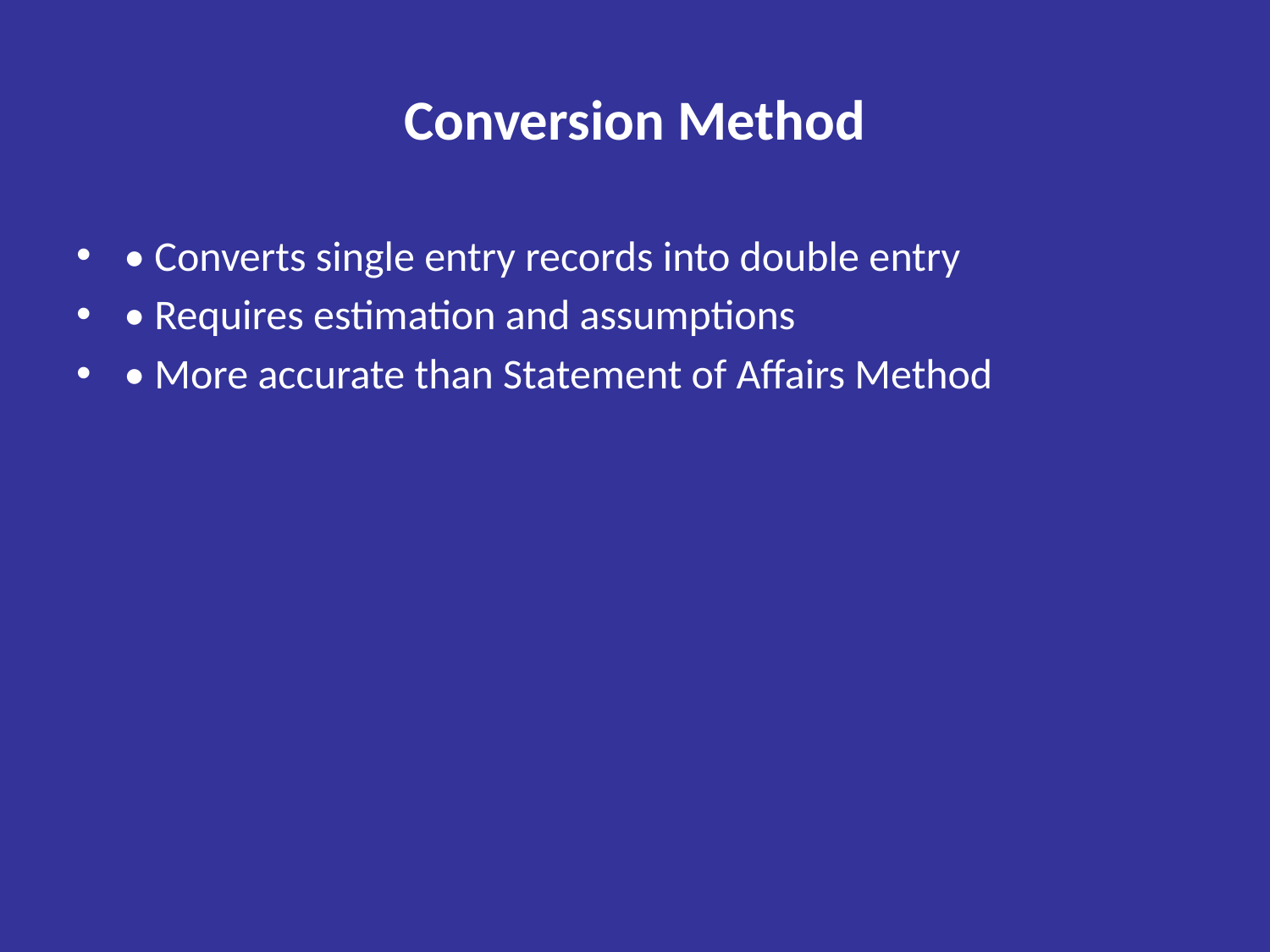

# Conversion Method
• Converts single entry records into double entry
• Requires estimation and assumptions
• More accurate than Statement of Affairs Method